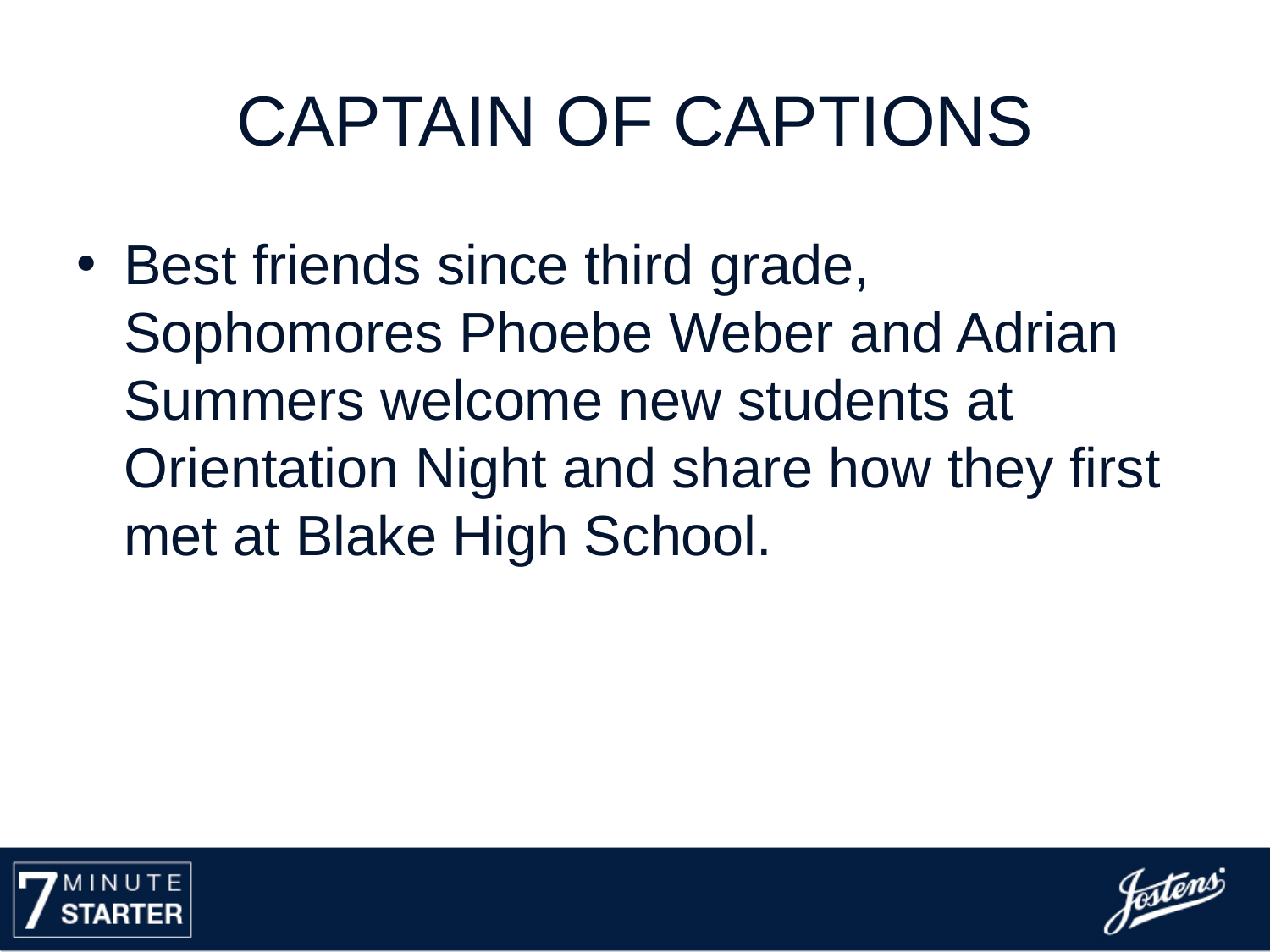

# Captain of Captions
Best friends since third grade, Sophomores Phoebe Weber and Adrian Summers welcome new students at Orientation Night and share how they first met at Blake High School.